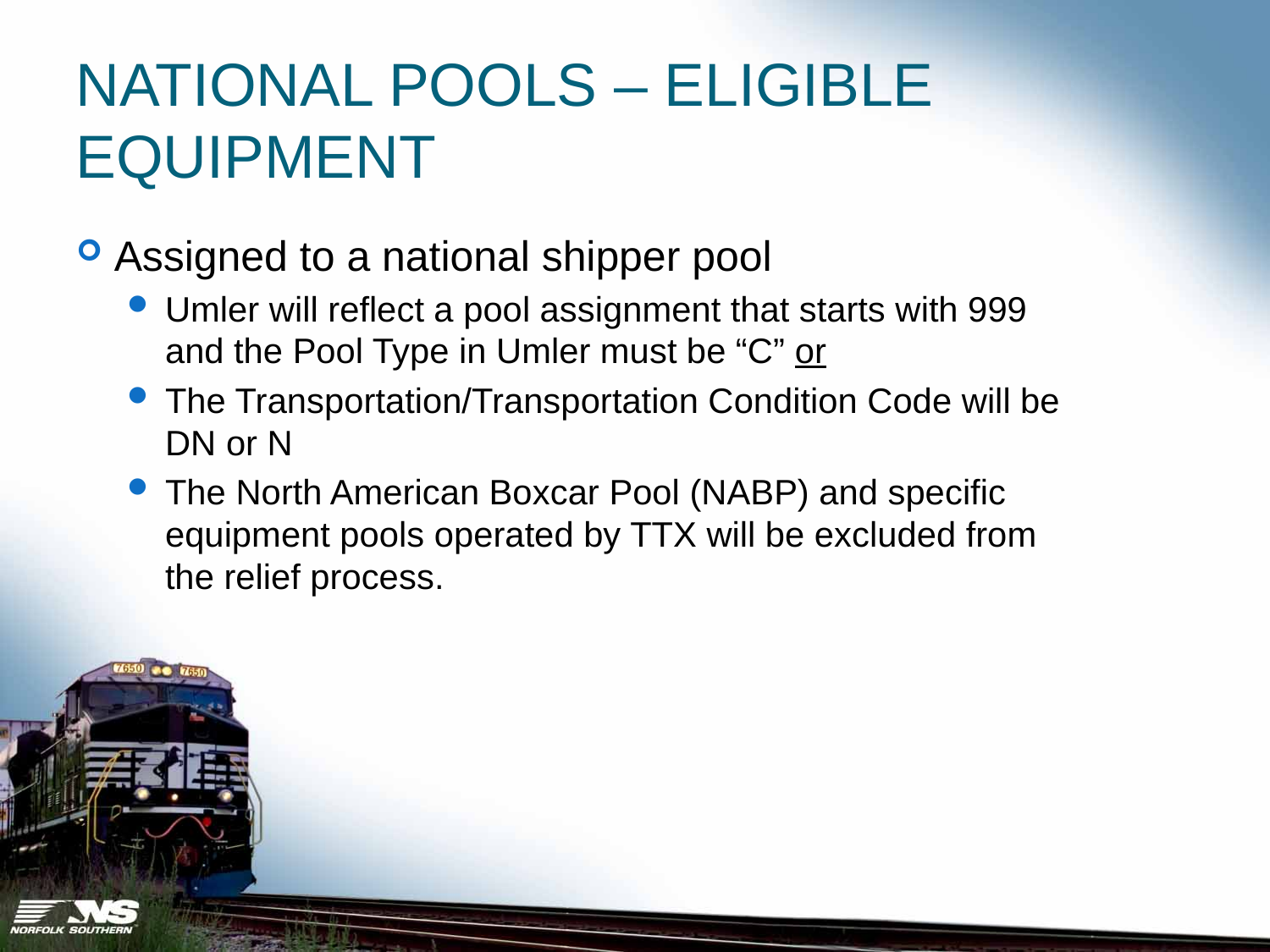

# National Pools – Eligible Equipment
Assigned to a national shipper pool
Umler will reflect a pool assignment that starts with 999 and the Pool Type in Umler must be “C” or
The Transportation/Transportation Condition Code will be DN or N
The North American Boxcar Pool (NABP) and specific equipment pools operated by TTX will be excluded from the relief process.